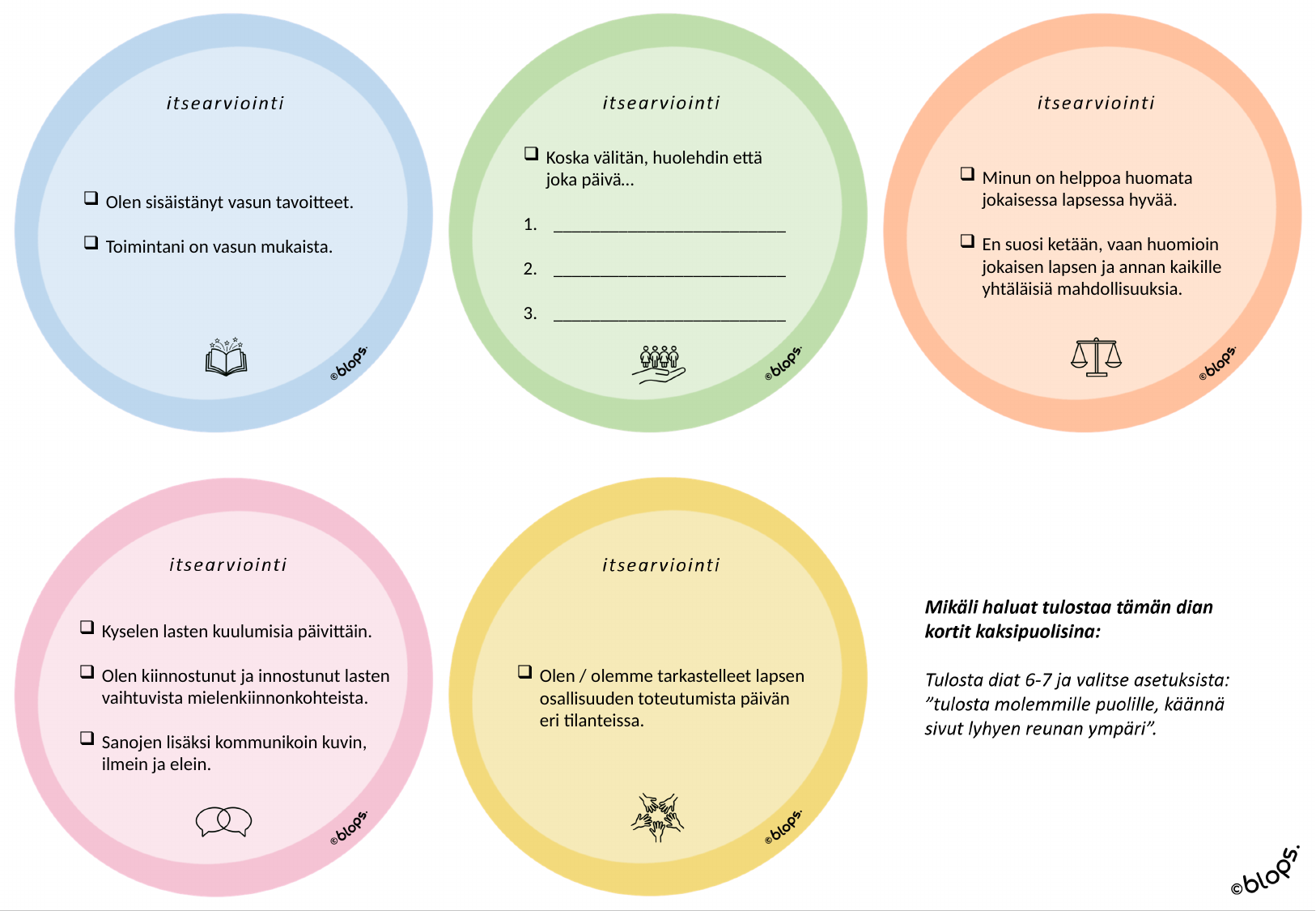

Koska välitän, huolehdin että joka päivä…

_________________________

_________________________

_________________________
Minun on helppoa huomata jokaisessa lapsessa hyvää.

En suosi ketään, vaan huomioin jokaisen lapsen ja annan kaikille yhtäläisiä mahdollisuuksia.
Olen sisäistänyt vasun tavoitteet.

Toimintani on vasun mukaista.
Kyselen lasten kuulumisia päivittäin.

Olen kiinnostunut ja innostunut lasten vaihtuvista mielenkiinnonkohteista.

Sanojen lisäksi kommunikoin kuvin, ilmein ja elein.
Olen / olemme tarkastelleet lapsen osallisuuden toteutumista päivän eri tilanteissa.